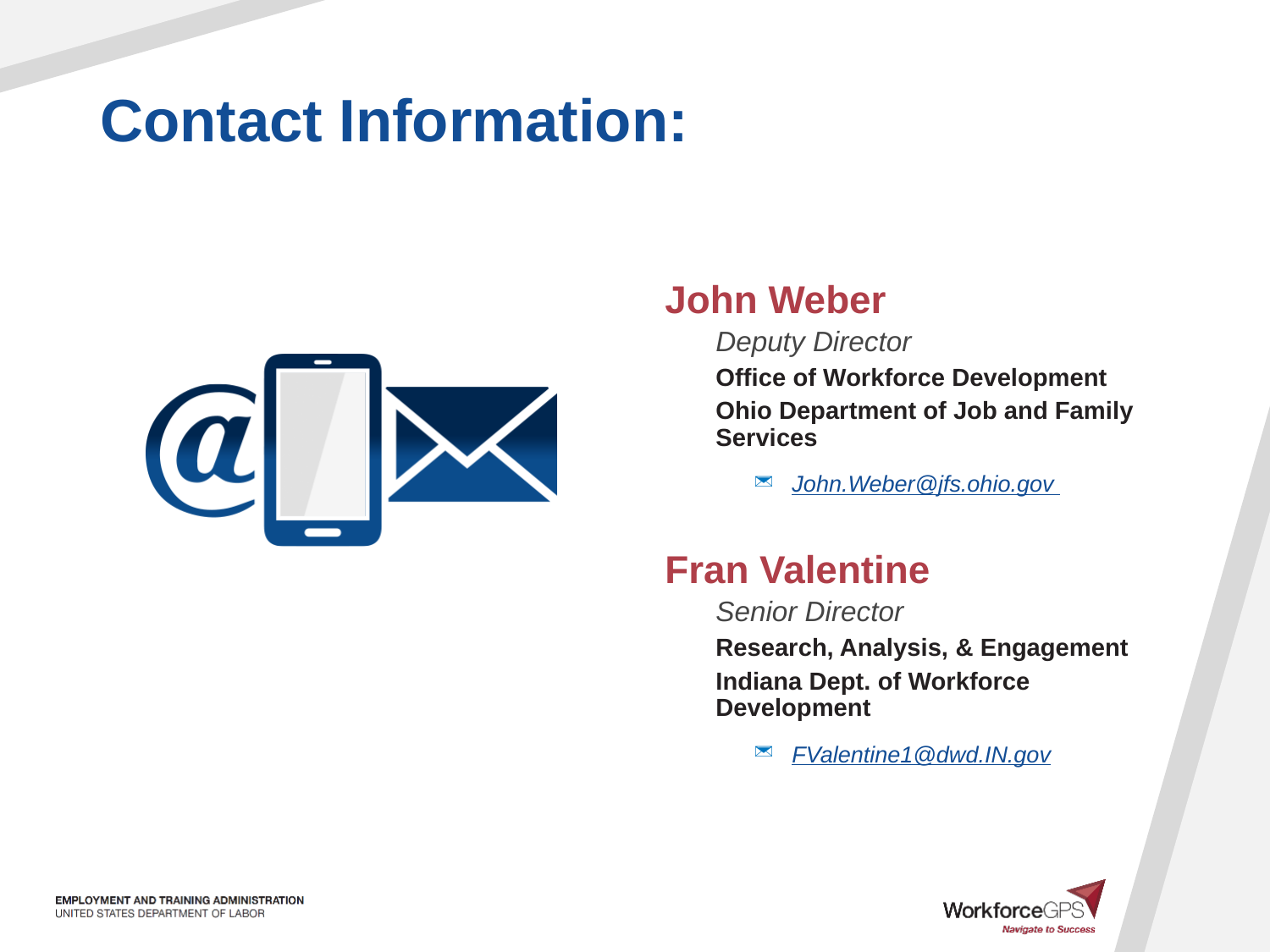

John Weber
Deputy Director
Office of Workforce Development
Ohio Department of Job and Family Services
John.Weber@jfs.ohio.gov
Fran Valentine
Senior Director
Research, Analysis, & Engagement
Indiana Dept. of Workforce Development
FValentine1@dwd.IN.gov